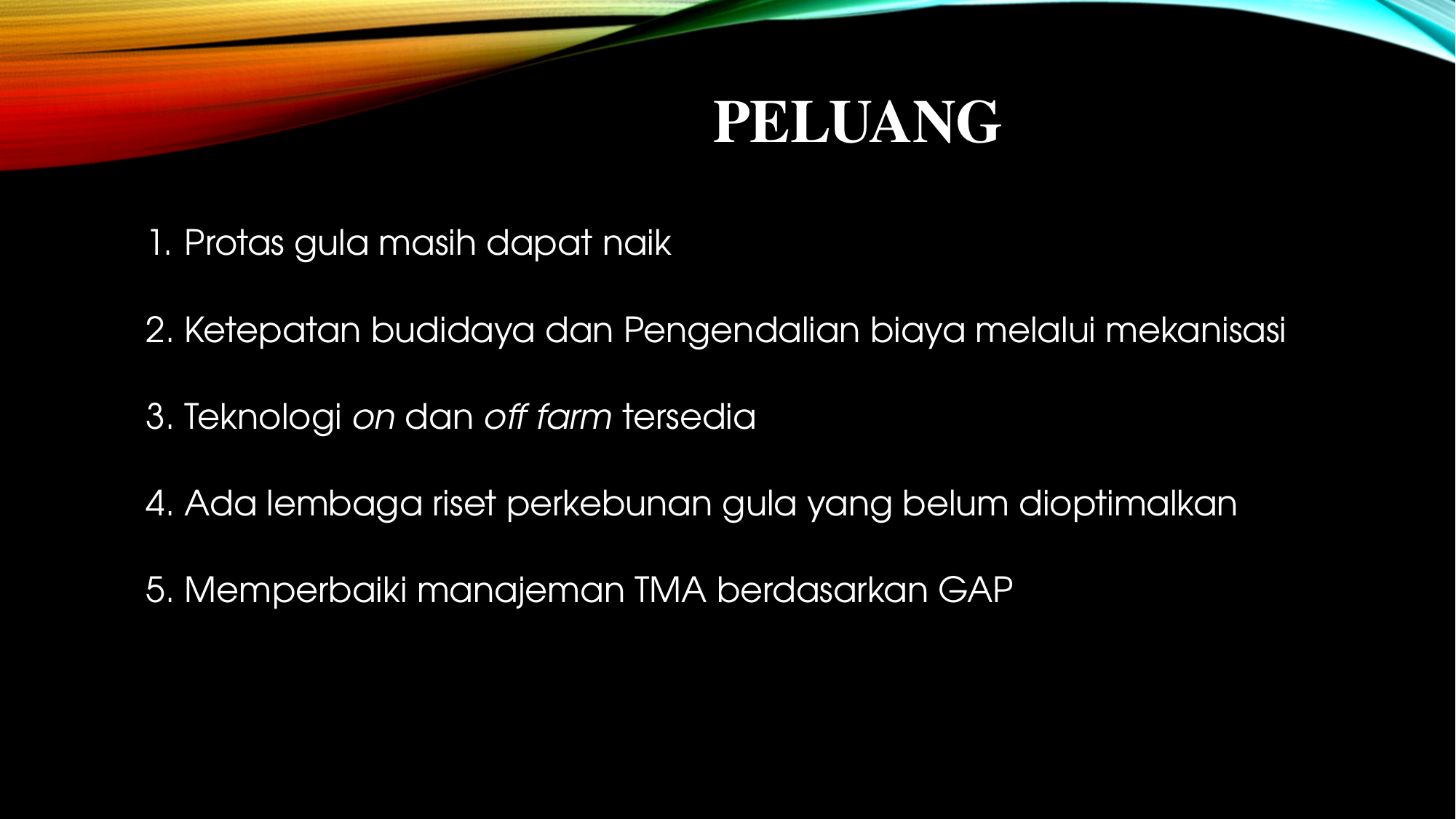

# PELUANG
Protas gula masih dapat naik
Ketepatan budidaya dan Pengendalian biaya melalui mekanisasi
Teknologi on dan off farm tersedia
Ada lembaga riset perkebunan gula yang belum dioptimalkan
Memperbaiki manajeman TMA berdasarkan GAP